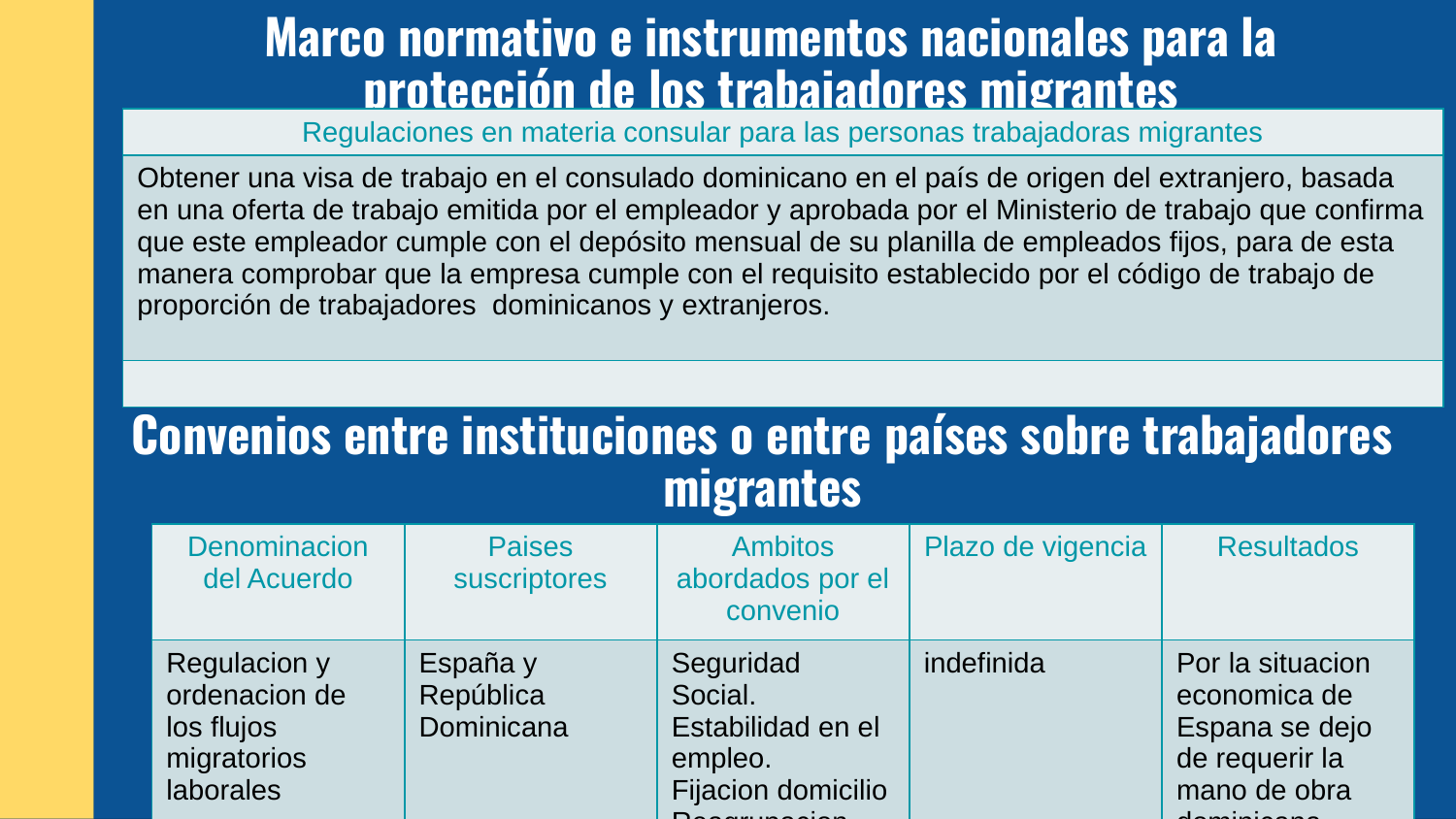

Marco normativo e instrumentos nacionales para la protección de los trabajadores migrantes

| Regulaciones en materia consular para las personas trabajadoras migrantes |
| --- |
| Obtener una visa de trabajo en el consulado dominicano en el país de origen del extranjero, basada en una oferta de trabajo emitida por el empleador y aprobada por el Ministerio de trabajo que confirma que este empleador cumple con el depósito mensual de su planilla de empleados fijos, para de esta manera comprobar que la empresa cumple con el requisito establecido por el código de trabajo de proporción de trabajadores dominicanos y extranjeros. |
|  |
Convenios entre instituciones o entre países sobre trabajadores migrantes

| Denominacion del Acuerdo | Paises suscriptores | Ambitos abordados por el convenio | Plazo de vigencia | Resultados |
| --- | --- | --- | --- | --- |
| Regulacion y ordenacion de los flujos migratorios laborales | España y República Dominicana | Seguridad Social. Estabilidad en el empleo. Fijacion domicilio Reagrupacion familiar | indefinida | Por la situacion economica de Espana se dejo de requerir la mano de obra dominicana. |
|  |  |  |  |  |